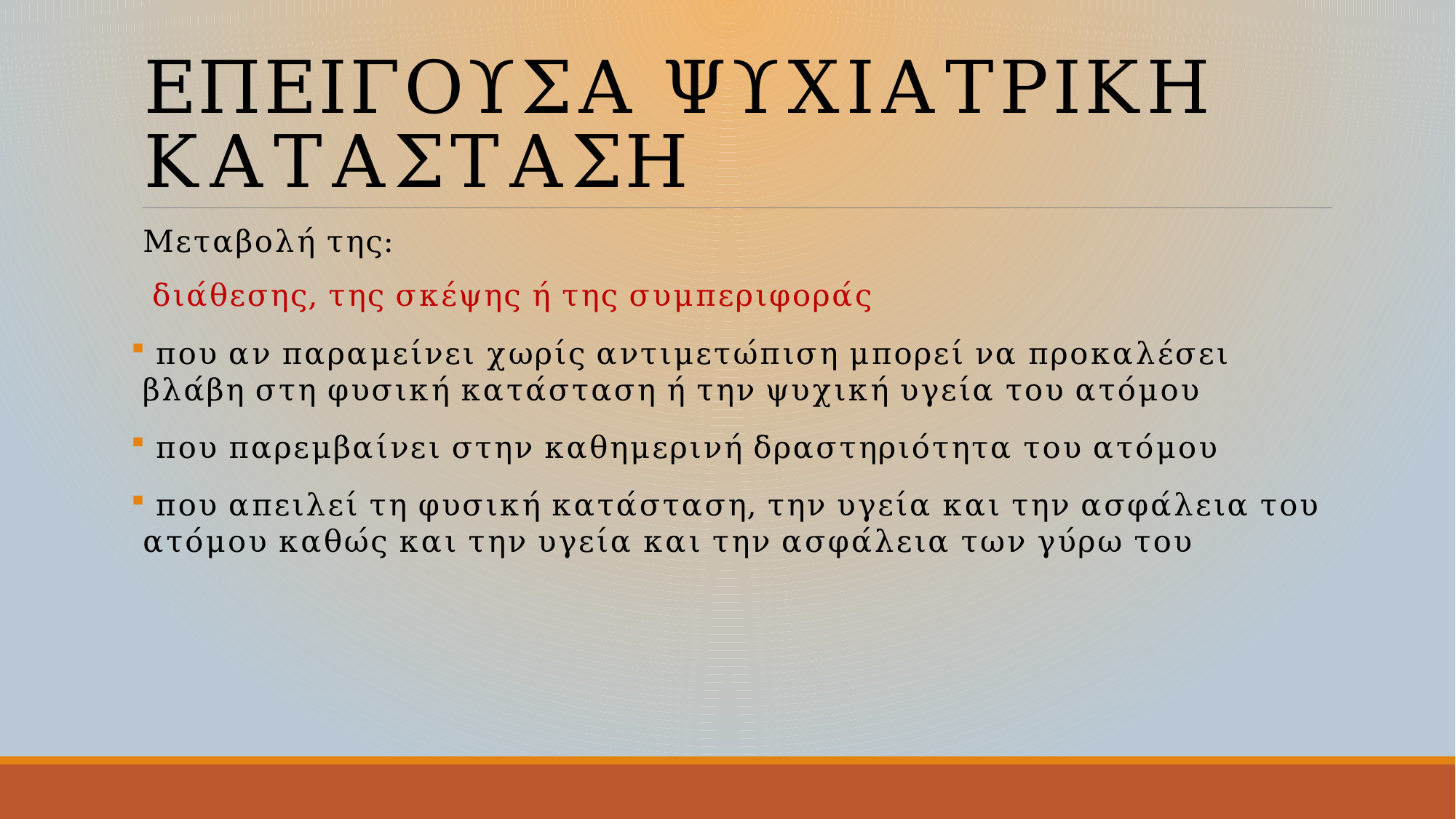

# ΕΠΕΙΓΟΥΣΑ ΨΥΧΙΑΤΡΙΚΗ ΚΑΤΑΣΤΑΣΗ
Μεταβολή της:
 διάθεσης, της σκέψης ή της συμπεριφοράς
 που αν παραμείνει χωρίς αντιμετώπιση μπορεί να προκαλέσει βλάβη στη φυσική κατάσταση ή την ψυχική υγεία του ατόμου
 που παρεμβαίνει στην καθημερινή δραστηριότητα του ατόμου
 που απειλεί τη φυσική κατάσταση, την υγεία και την ασφάλεια του ατόμου καθώς και την υγεία και την ασφάλεια των γύρω του